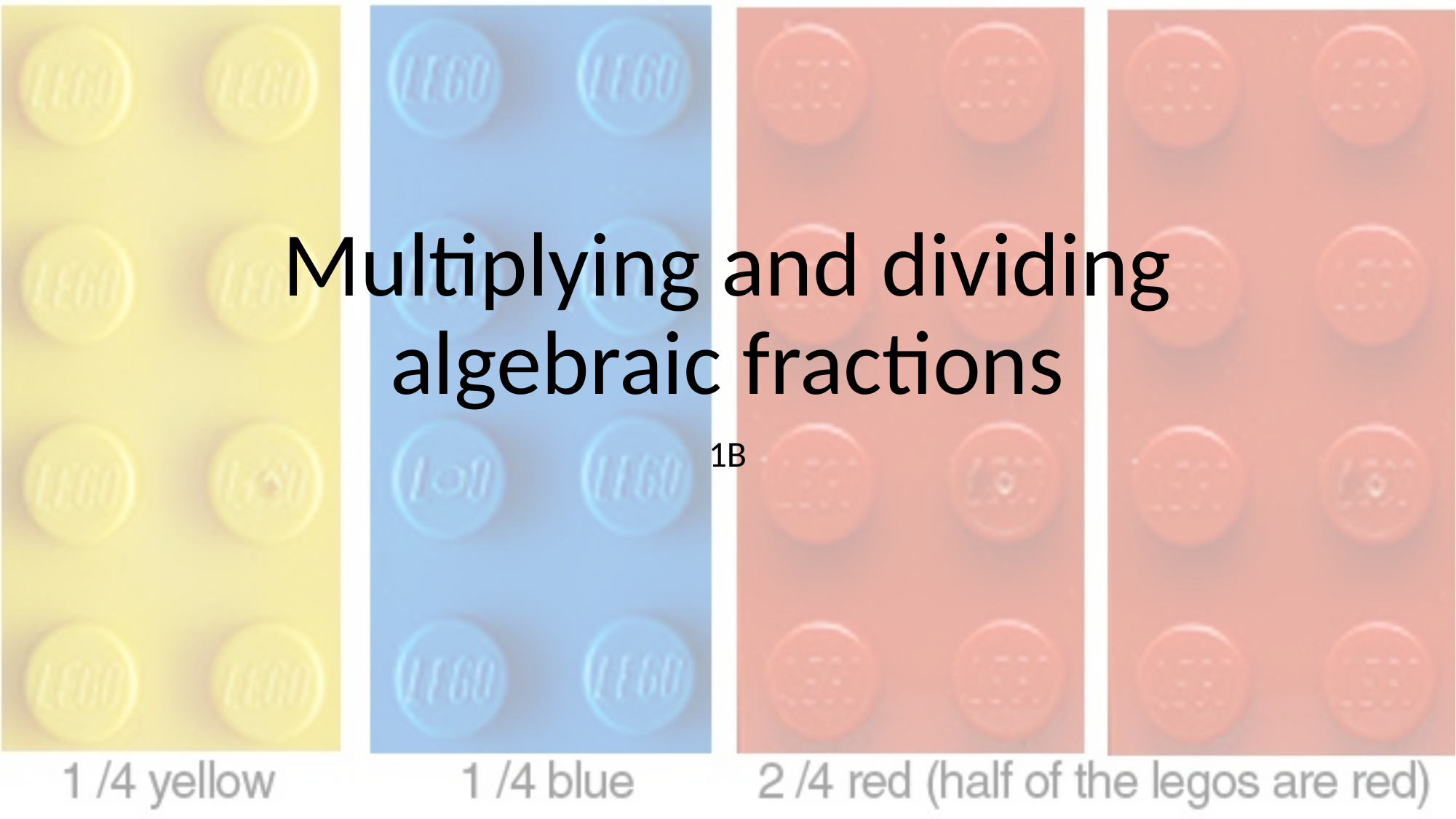

# Multiplying and dividing algebraic fractions
1B